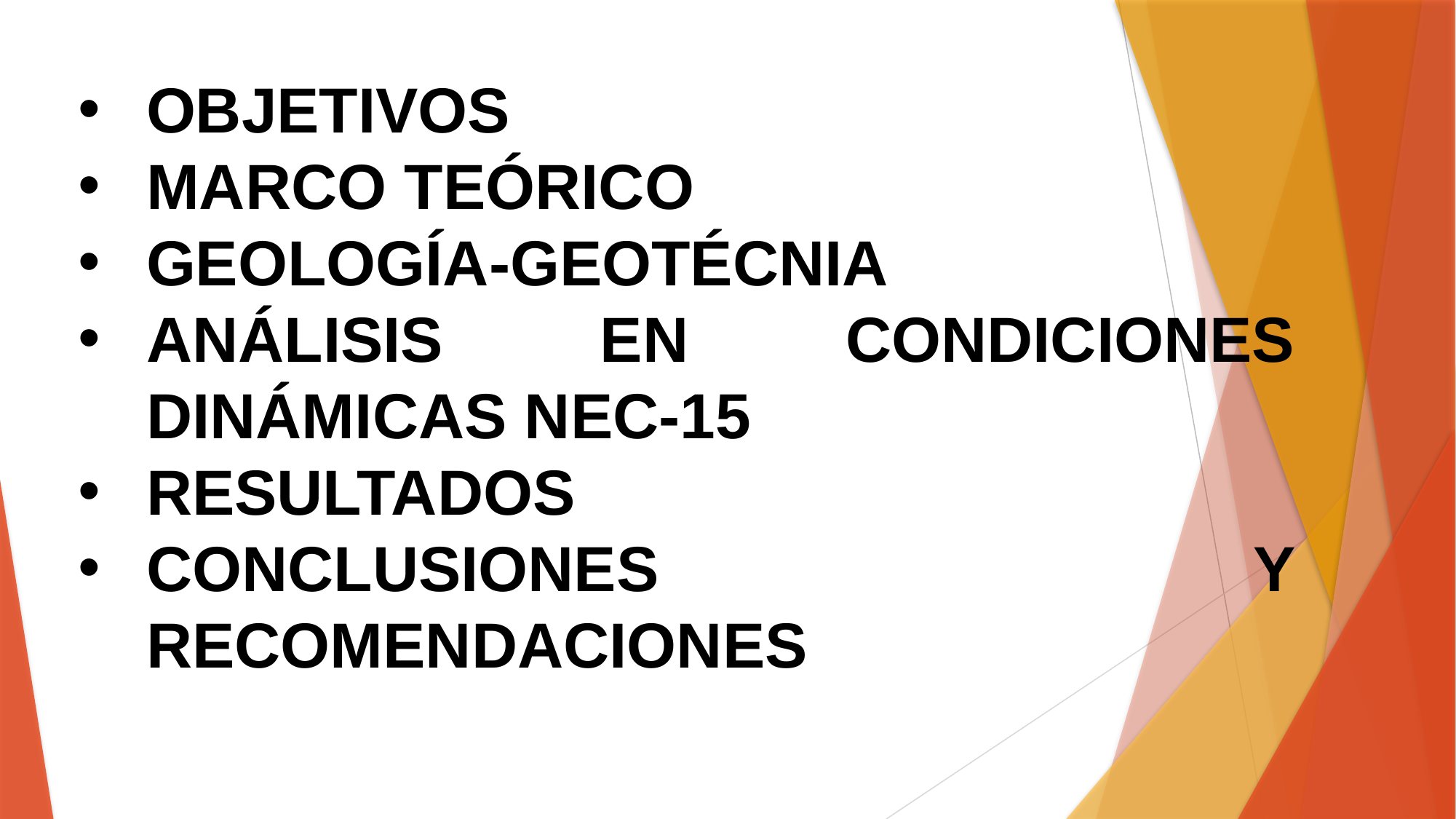

OBJETIVOS
MARCO TEÓRICO
GEOLOGÍA-GEOTÉCNIA
ANÁLISIS EN CONDICIONES DINÁMICAS NEC-15
RESULTADOS
CONCLUSIONES Y RECOMENDACIONES